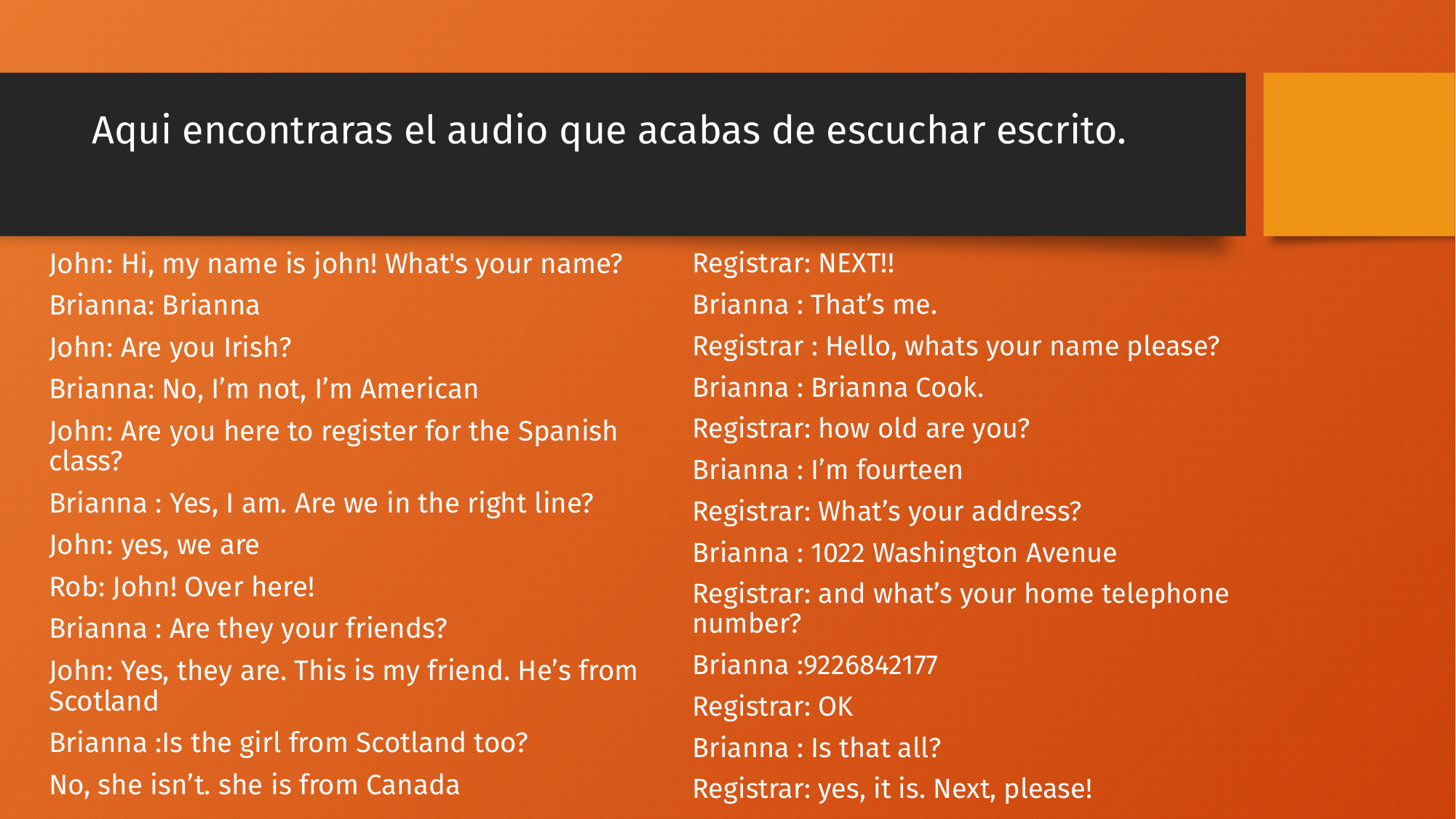

# Aqui encontraras el audio que acabas de escuchar escrito.
John: Hi, my name is john! What's your name?
Brianna: Brianna
John: Are you Irish?
Brianna: No, I’m not, I’m American
John: Are you here to register for the Spanish class?
Brianna : Yes, I am. Are we in the right line?
John: yes, we are
Rob: John! Over here!
Brianna : Are they your friends?
John: Yes, they are. This is my friend. He’s from Scotland
Brianna :Is the girl from Scotland too?
No, she isn’t. she is from Canada

Registrar: NEXT!!
Brianna : That’s me.
Registrar : Hello, whats your name please?
Brianna : Brianna Cook.
Registrar: how old are you?
Brianna : I’m fourteen
Registrar: What’s your address?
Brianna : 1022 Washington Avenue
Registrar: and what’s your home telephone number?
Brianna :9226842177
Registrar: OK
Brianna : Is that all?
Registrar: yes, it is. Next, please!